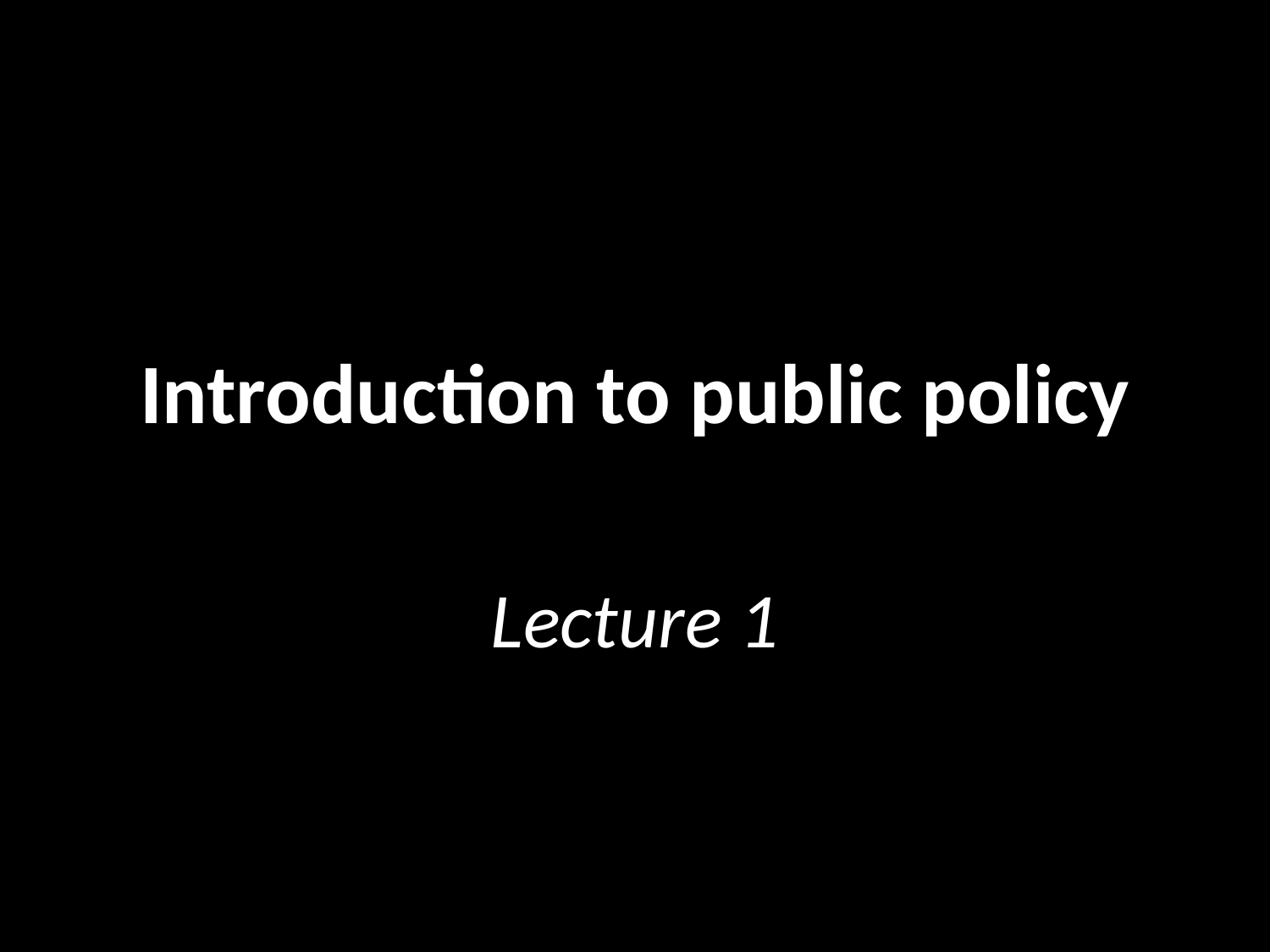

# Introduction to public policy Lecture 1